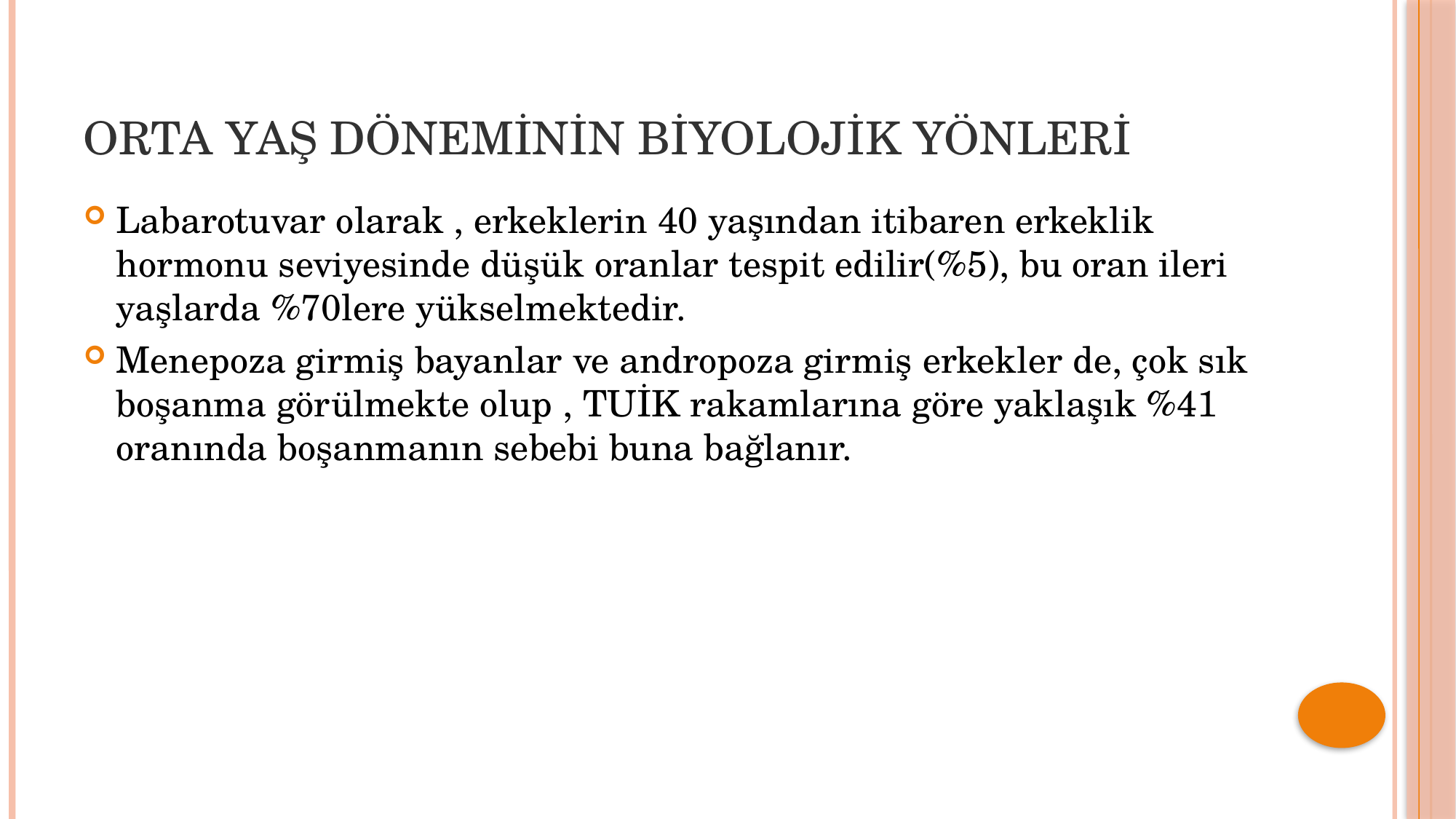

# Orta Yaş Döneminin Biyolojik Yönleri
Labarotuvar olarak , erkeklerin 40 yaşından itibaren erkeklik hormonu seviyesinde düşük oranlar tespit edilir(%5), bu oran ileri yaşlarda %70lere yükselmektedir.
Menepoza girmiş bayanlar ve andropoza girmiş erkekler de, çok sık boşanma görülmekte olup , TUİK rakamlarına göre yaklaşık %41 oranında boşanmanın sebebi buna bağlanır.